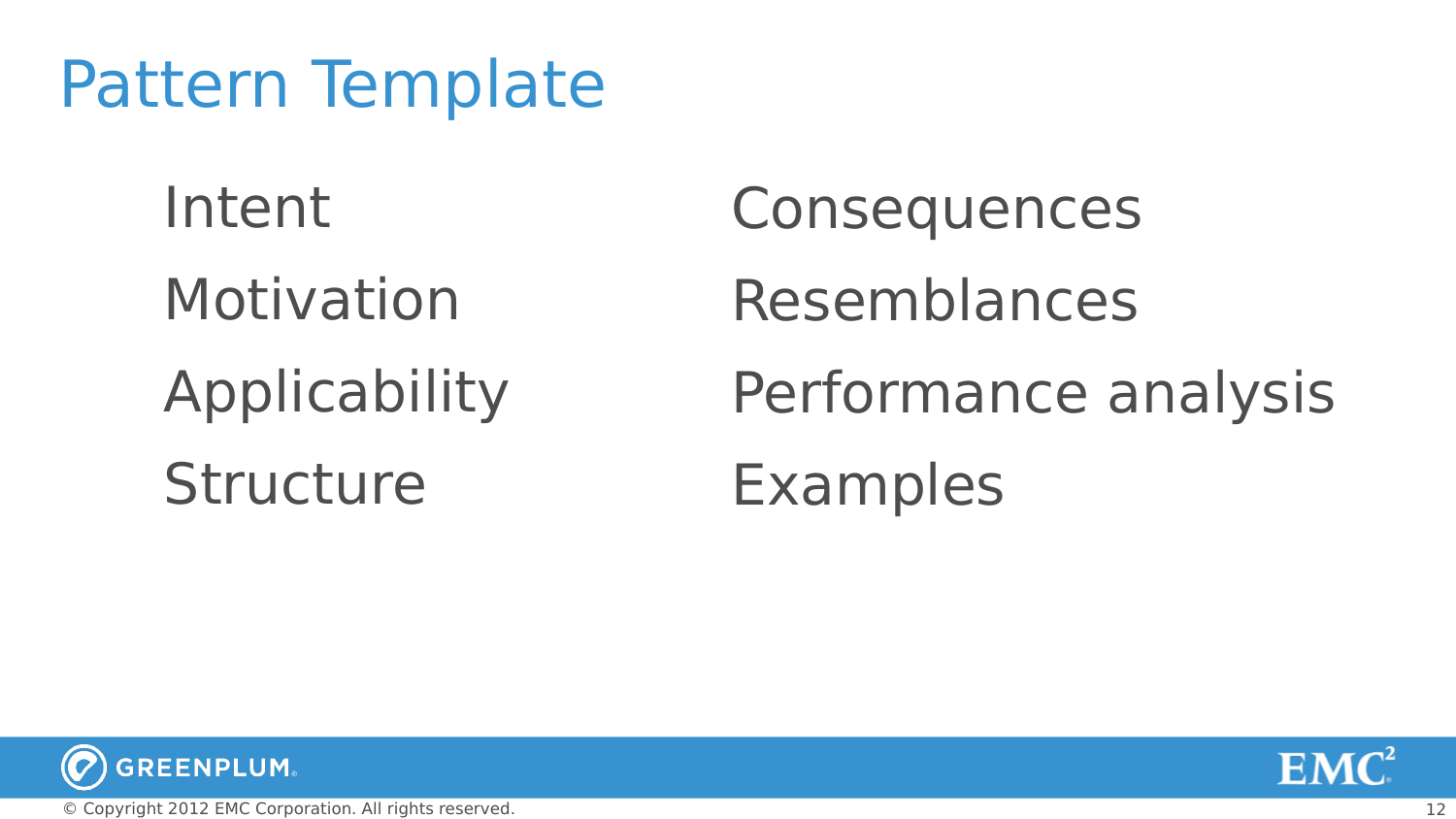

# Pattern Template
Intent
Motivation
Applicability
Structure
Consequences
Resemblances
Performance analysis
Examples